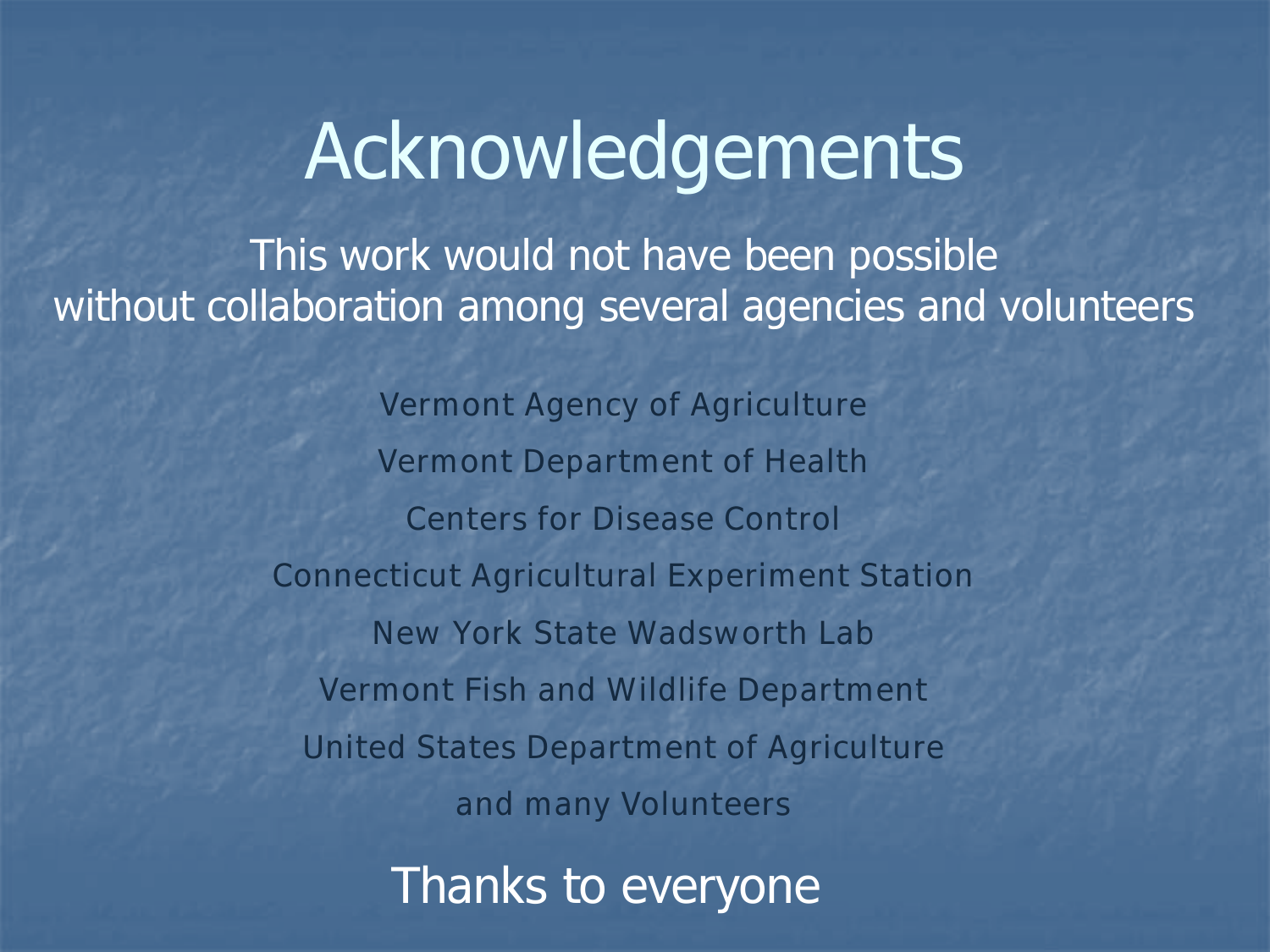

# Acknowledgements
This work would not have been possible
without collaboration among several agencies and volunteers
Vermont Agency of Agriculture
Vermont Department of Health
Centers for Disease Control
Connecticut Agricultural Experiment Station
New York State Wadsworth Lab
Vermont Fish and Wildlife Department
United States Department of Agriculture
and many Volunteers
Thanks to everyone